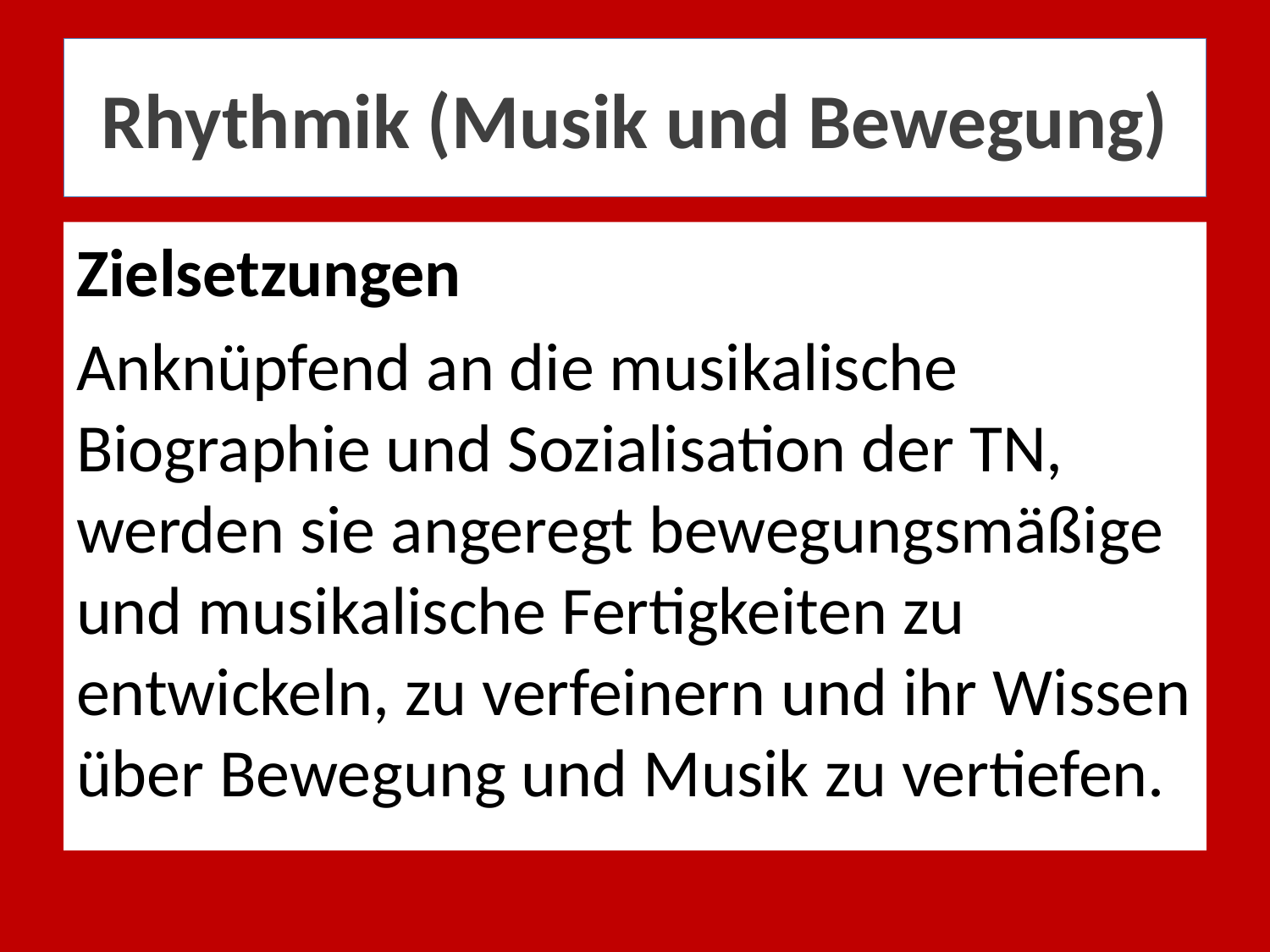

# Rhythmik (Musik und Bewegung)
Zielsetzungen
Anknüpfend an die musikalische Biographie und Sozialisation der TN, werden sie angeregt bewegungsmäßige und musikalische Fertigkeiten zu entwickeln, zu verfeinern und ihr Wissen über Bewegung und Musik zu vertiefen.